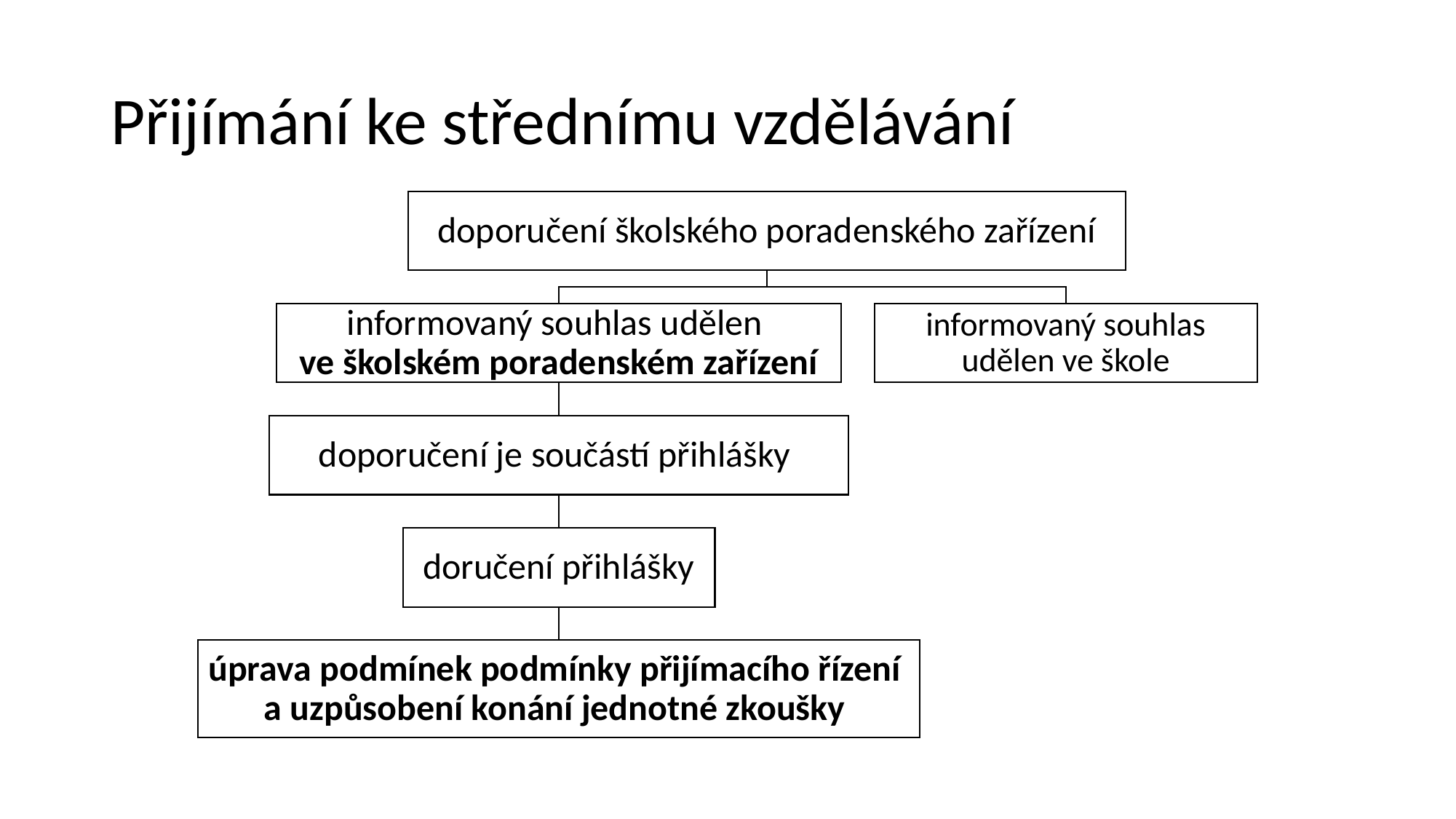

# Přijímání ke střednímu vzdělávání
doporučení školského poradenského zařízení
informovaný souhlas udělen
ve školském poradenském zařízení
doporučení je součástí přihlášky
doručení přihlášky
úprava podmínek podmínky přijímacího řízení
a uzpůsobení konání jednotné zkoušky
informovaný souhlas udělen ve škole